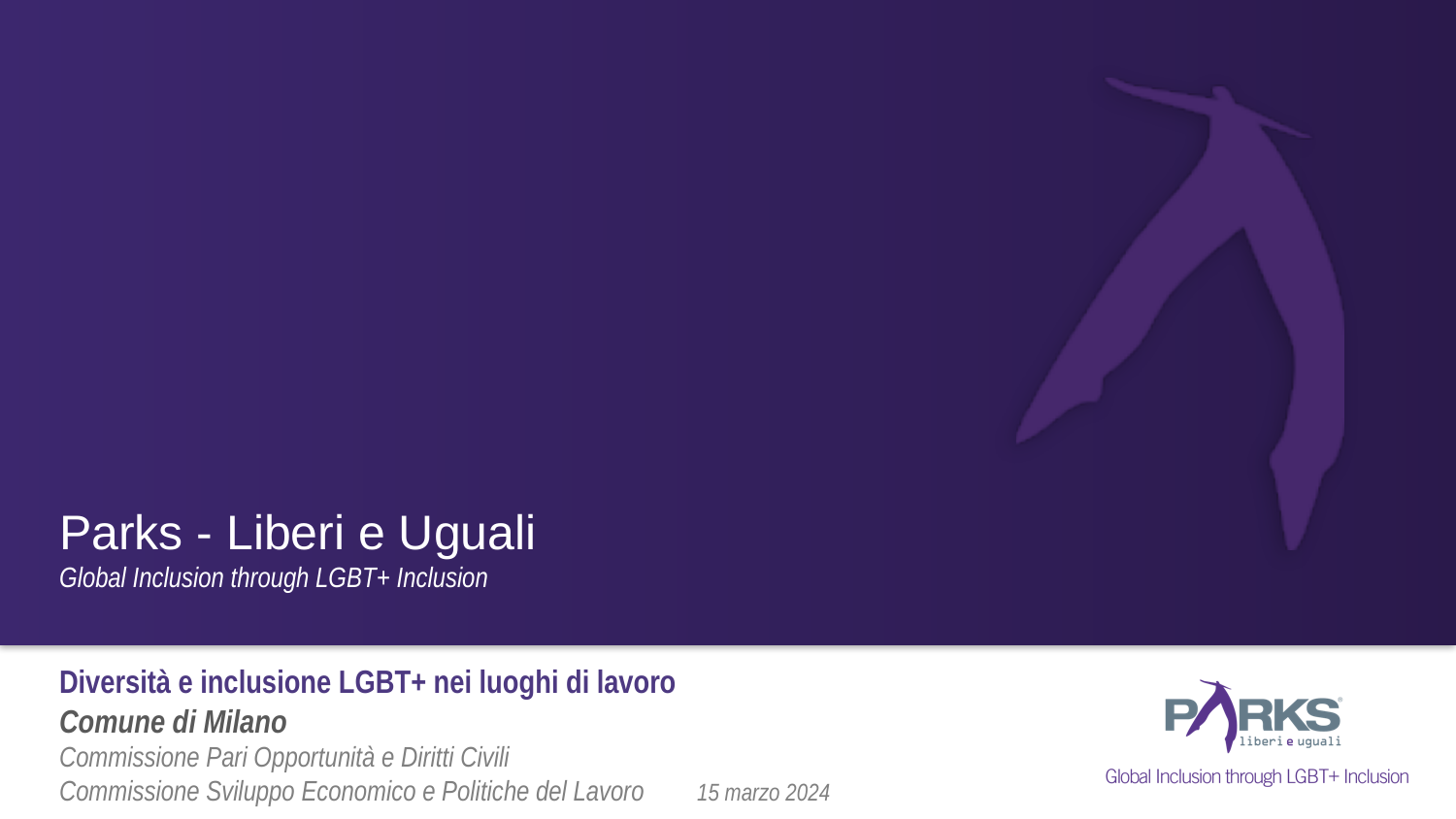

Parks - Liberi e Uguali
Global Inclusion through LGBT+ Inclusion
Diversità e inclusione LGBT+ nei luoghi di lavoro
Comune di Milano
Commissione Pari Opportunità e Diritti Civili
Commissione Sviluppo Economico e Politiche del Lavoro        15 marzo 2024